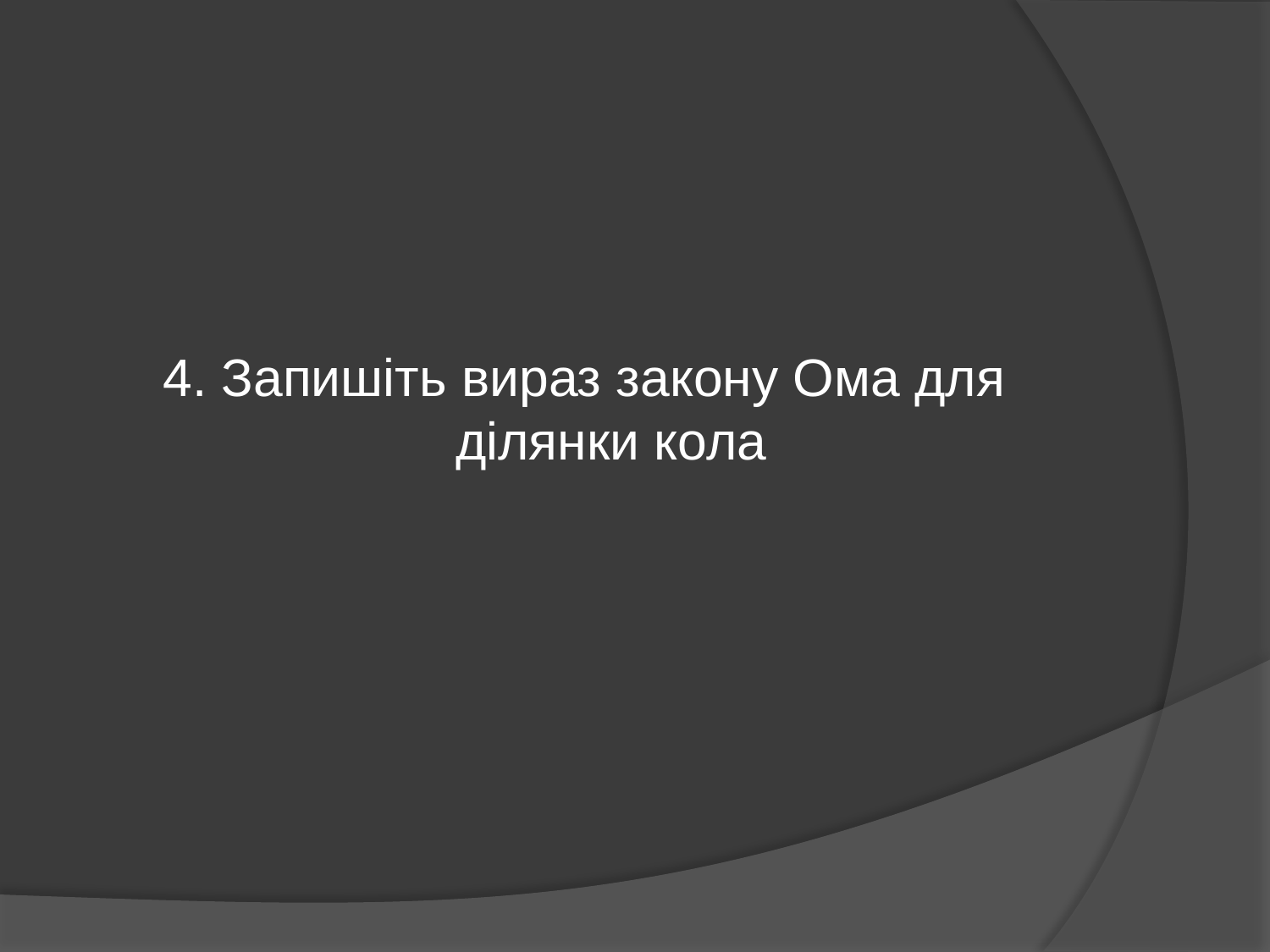

4. Запишіть вираз закону Ома для ділянки кола